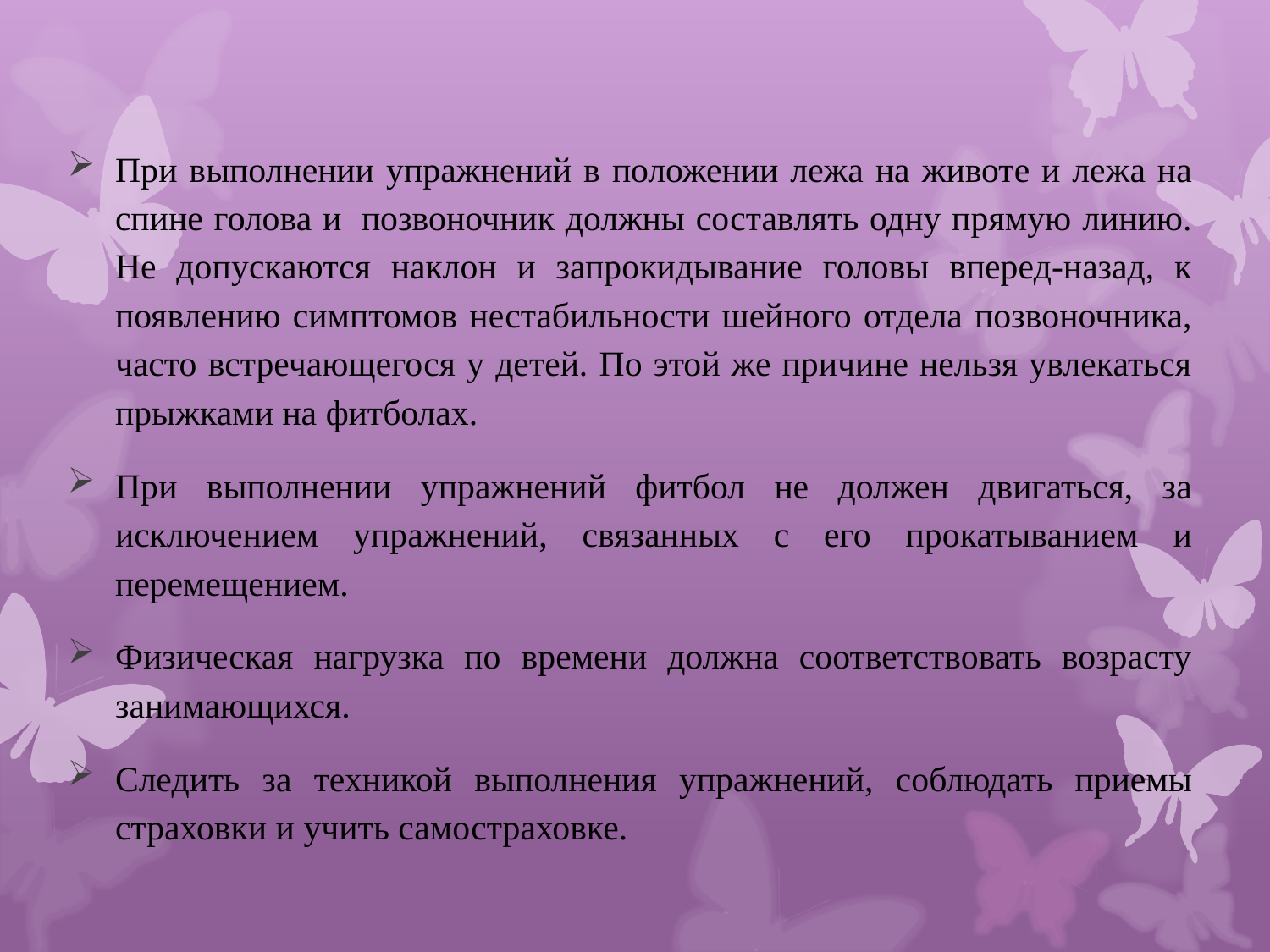

При выполнении упражнений в положении лежа на животе и лежа на спине голова и  позвоночник должны составлять одну прямую линию. Не допускаются наклон и запрокидывание головы вперед-назад, к появлению симптомов нестабильности шейного отдела позвоночника, часто встречающегося у детей. По этой же причине нельзя увлекаться прыжками на фитболах.
При выполнении упражнений фитбол не должен двигаться, за исключением упражнений, связанных с его прокатыванием и перемещением.
Физическая нагрузка по времени должна соответствовать возрасту занимающихся.
Следить за техникой выполнения упражнений, соблюдать приемы страховки и учить самостраховке.